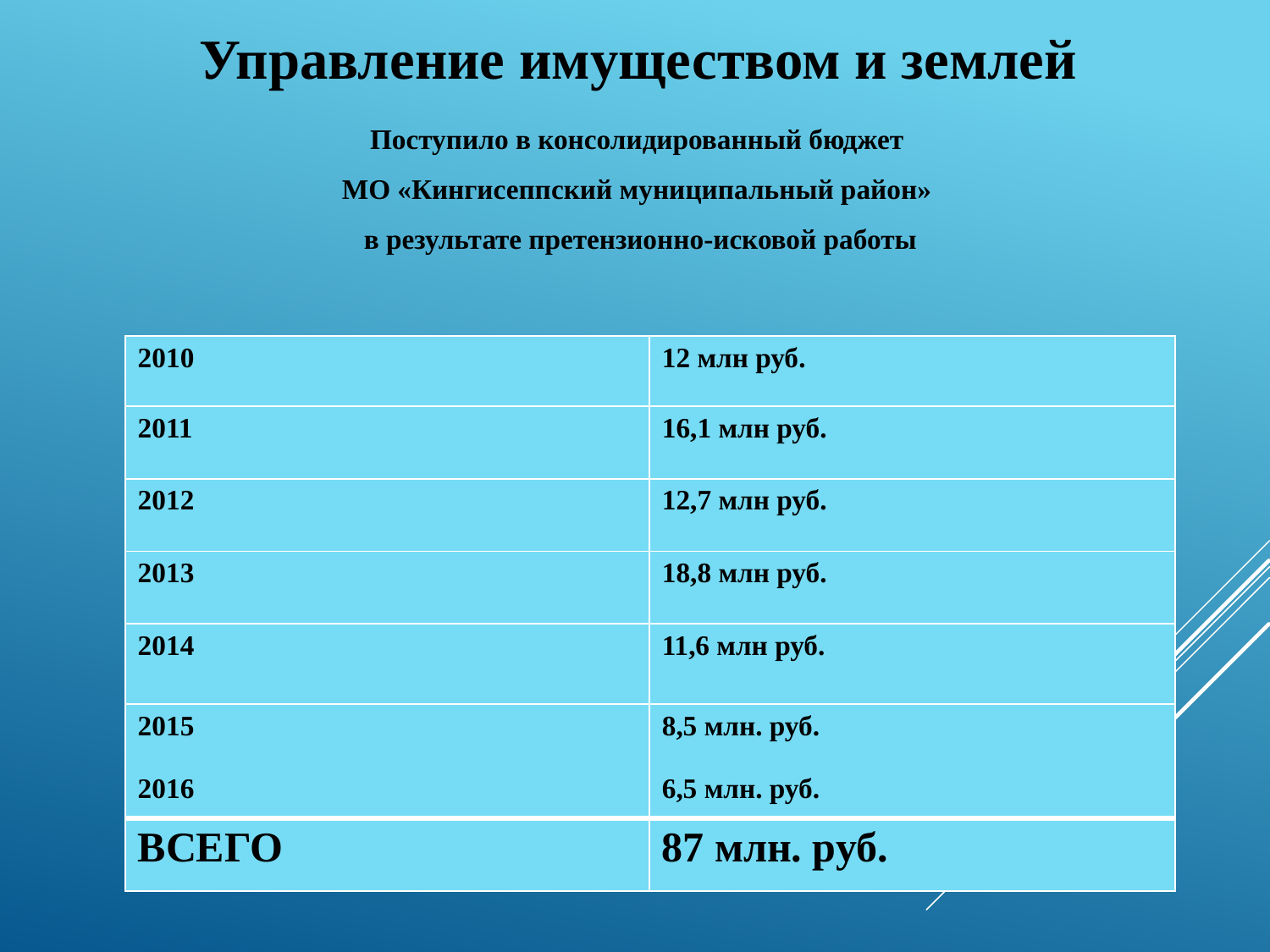

Управление имуществом и землей
Поступило в консолидированный бюджет
МО «Кингисеппский муниципальный район»
в результате претензионно-исковой работы

| 2010 | 12 млн руб. |
| --- | --- |
| 2011 | 16,1 млн руб. |
| 2012 | 12,7 млн руб. |
| 2013 | 18,8 млн руб. |
| 2014 | 11,6 млн руб. |
| 2015 2016 | 8,5 млн. руб. 6,5 млн. руб. |
| ВСЕГО | 87 млн. руб. |